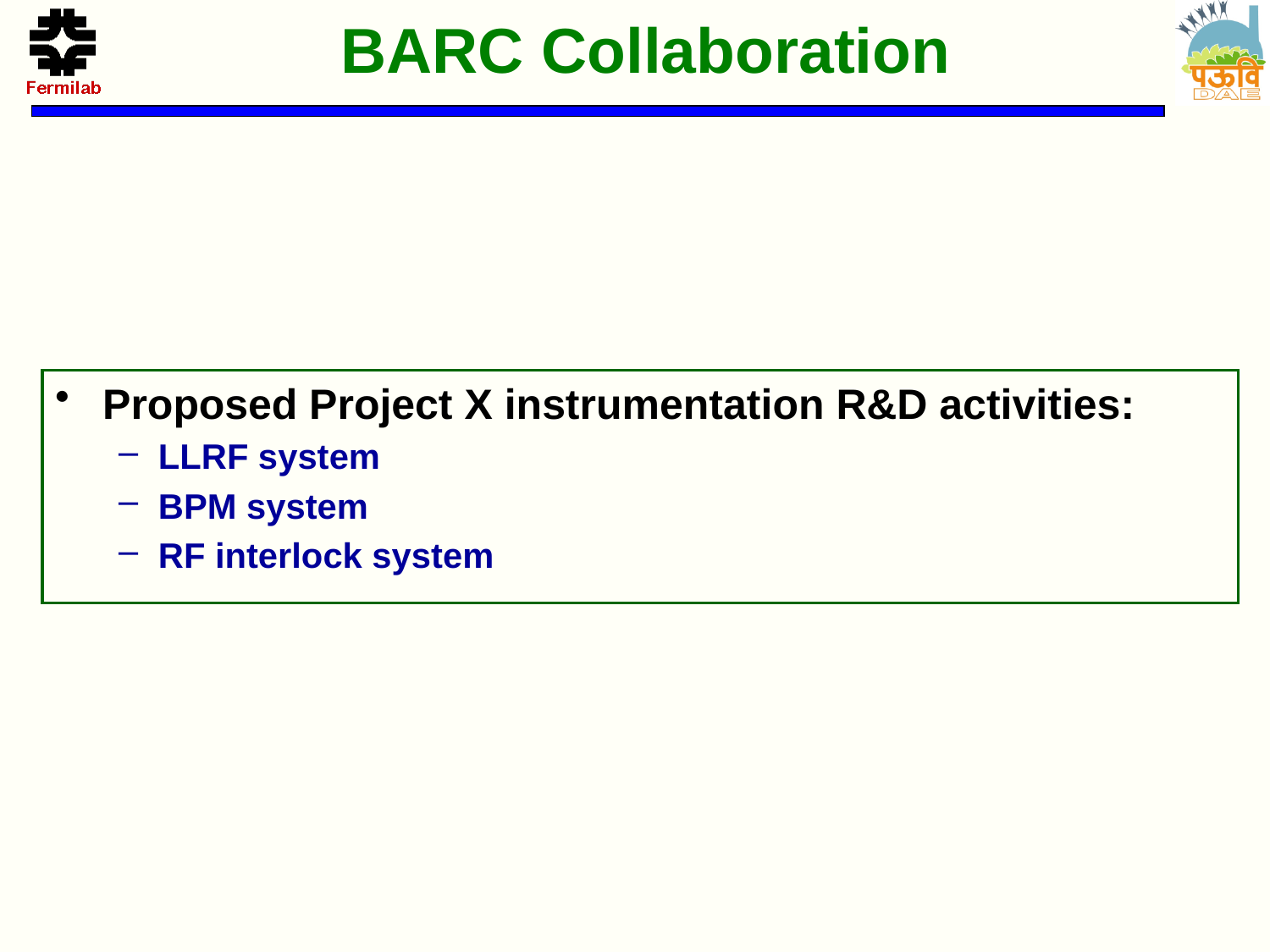

# BARC Collaboration
Proposed Project X instrumentation R&D activities:
LLRF system
BPM system
RF interlock system